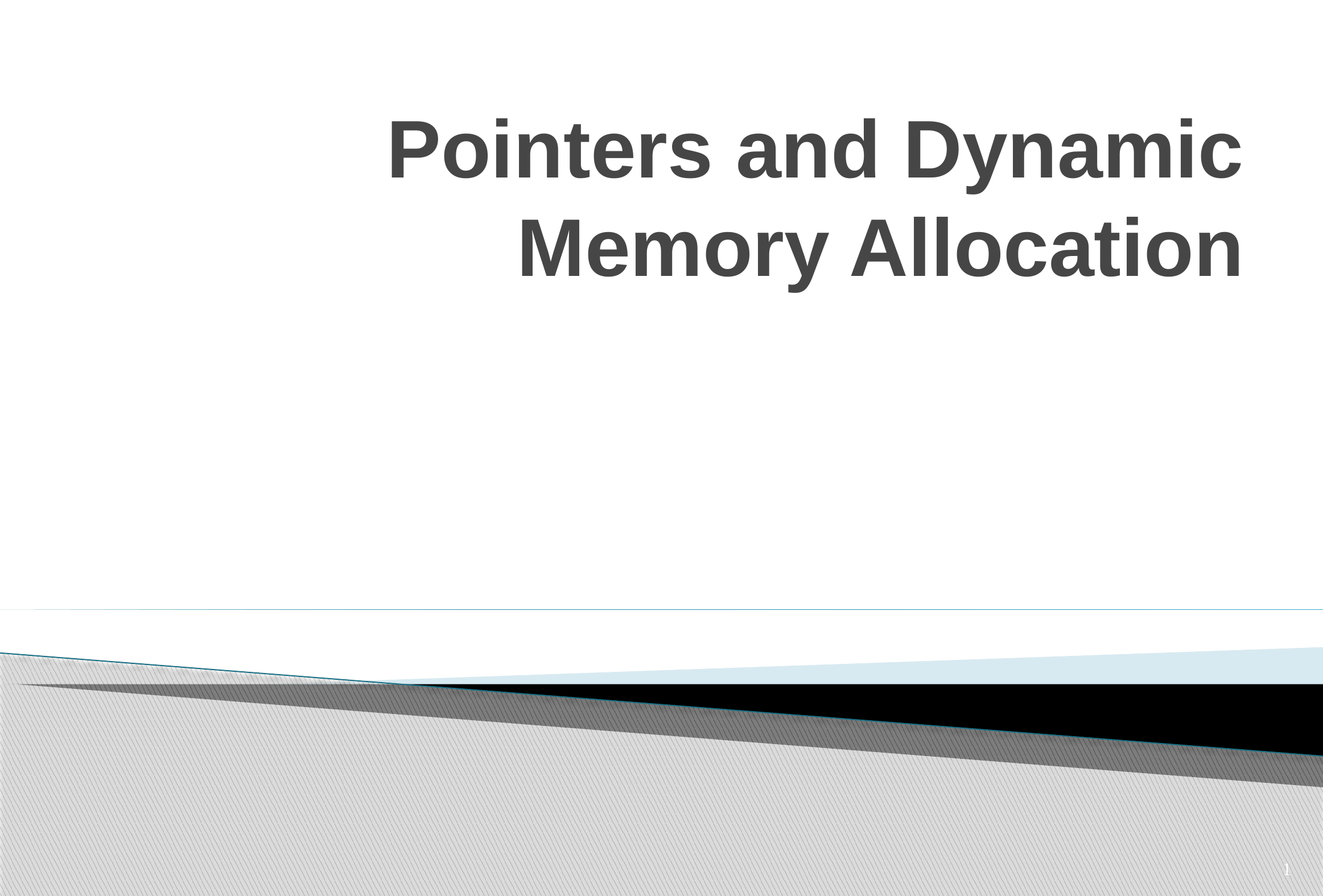

# Pointers and Dynamic Memory Allocation

1